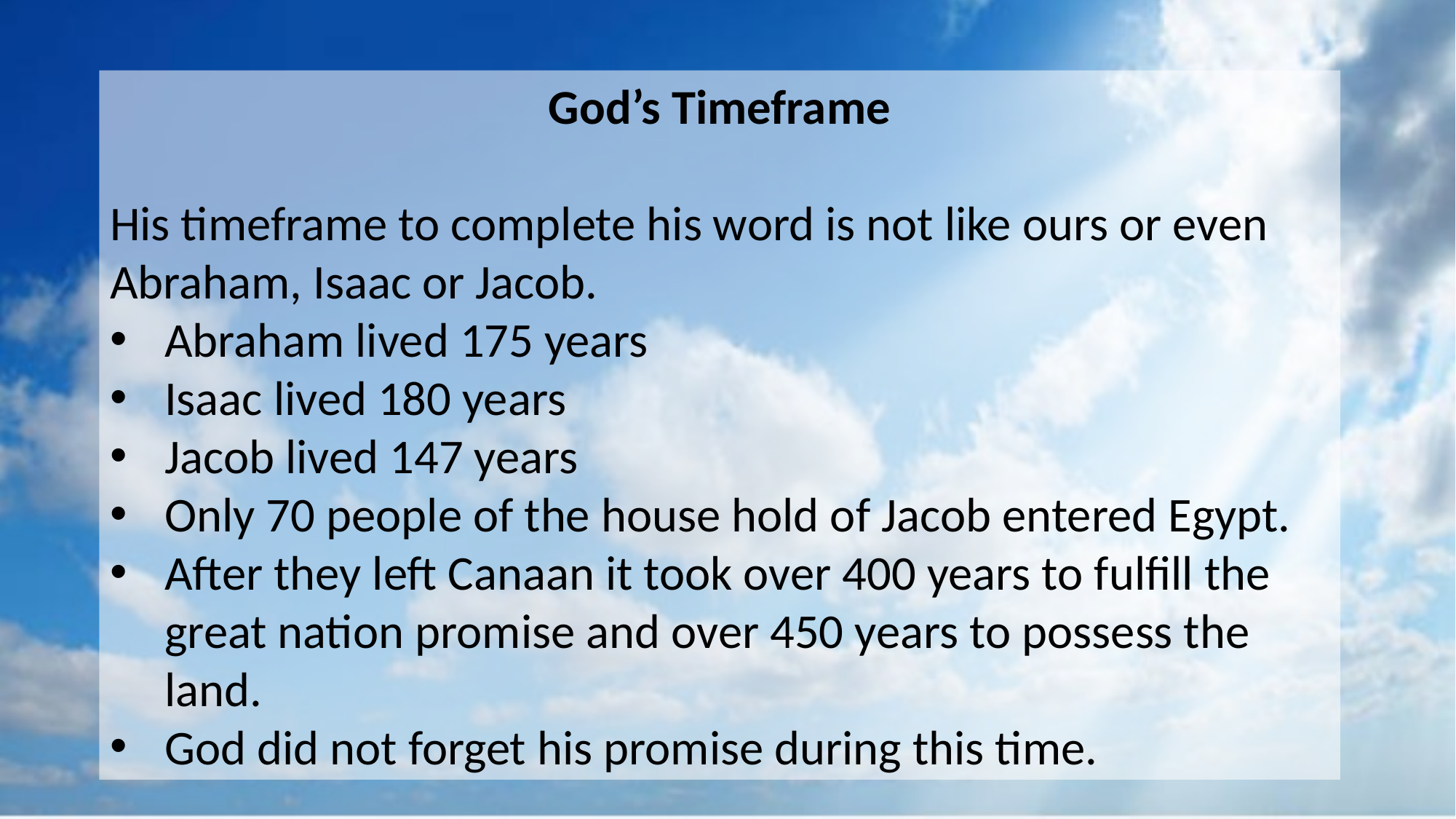

God’s Timeframe

His timeframe to complete his word is not like ours or even Abraham, Isaac or Jacob.
Abraham lived 175 years
Isaac lived 180 years
Jacob lived 147 years
Only 70 people of the house hold of Jacob entered Egypt.
After they left Canaan it took over 400 years to fulfill the great nation promise and over 450 years to possess the land.
God did not forget his promise during this time.